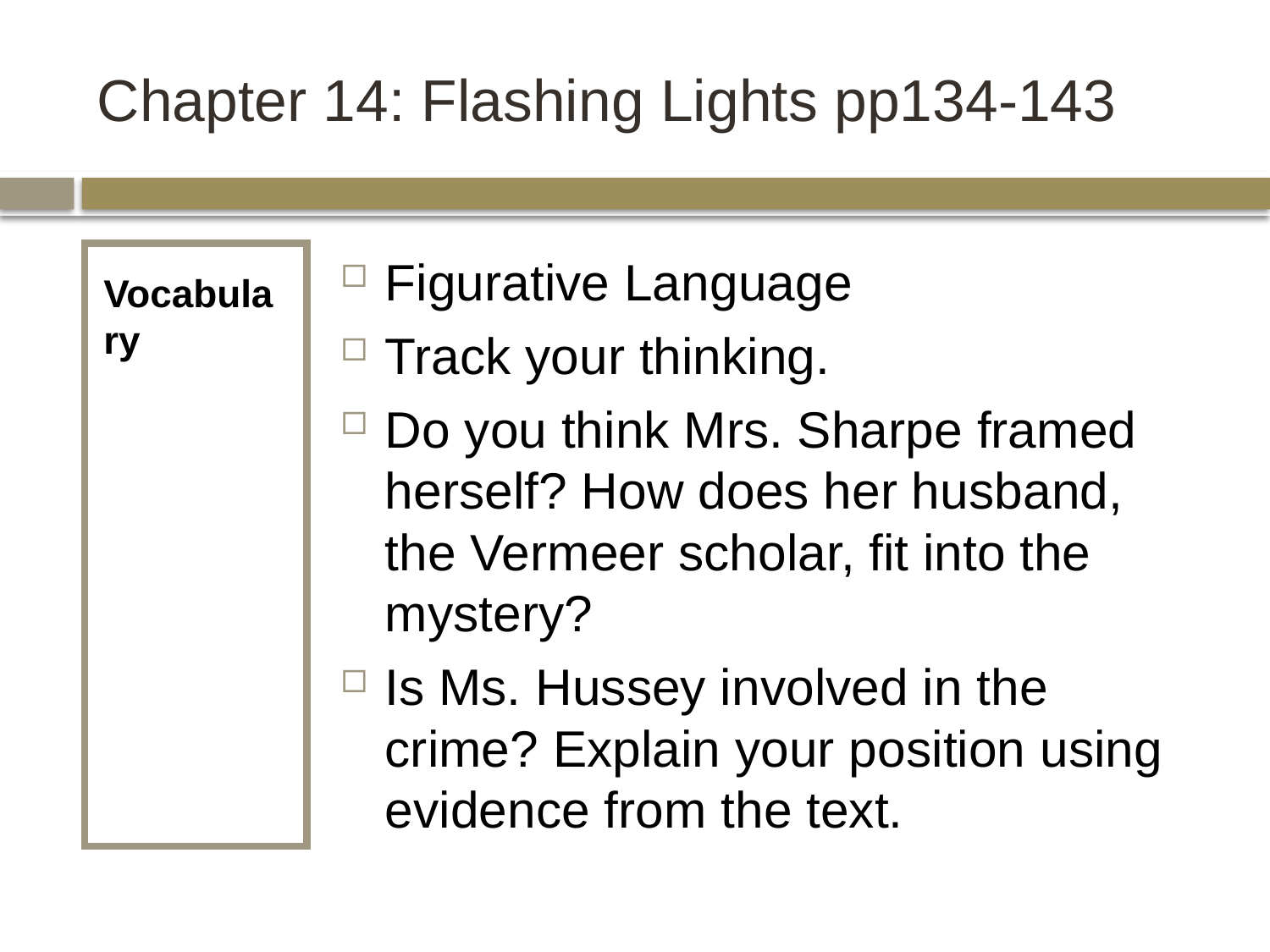

# Chapter 14: Flashing Lights pp134-143
Vocabulary
Figurative Language
Track your thinking.
Do you think Mrs. Sharpe framed herself? How does her husband, the Vermeer scholar, fit into the mystery?
Is Ms. Hussey involved in the crime? Explain your position using evidence from the text.